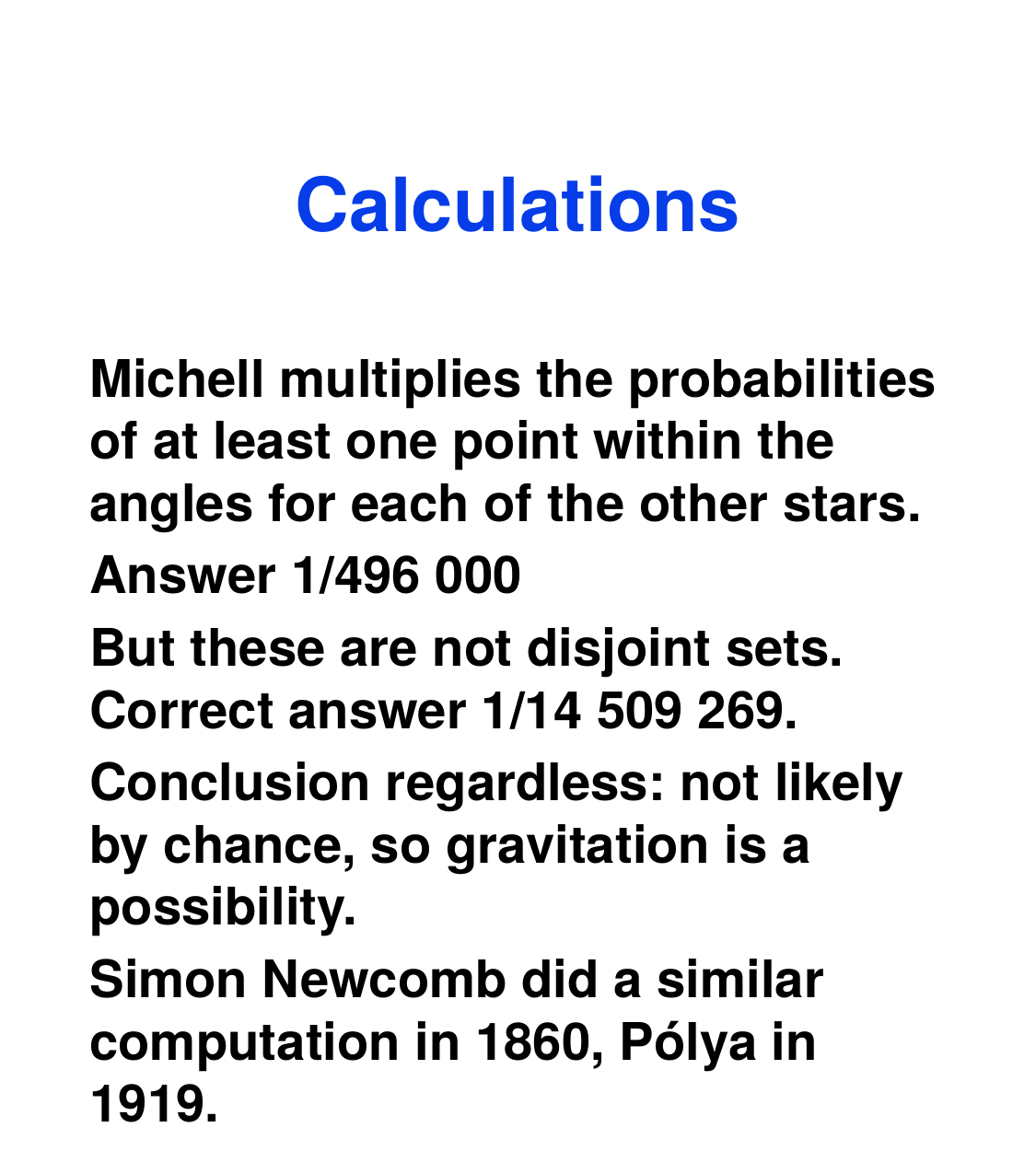

# Calculations
Michell multiplies the probabilities of at least one point within the angles for each of the other stars.
Answer 1/496 000
But these are not disjoint sets. Correct answer 1/14 509 269.
Conclusion regardless: not likely by chance, so gravitation is a possibility.
Simon Newcomb did a similar computation in 1860, Pólya in 1919.